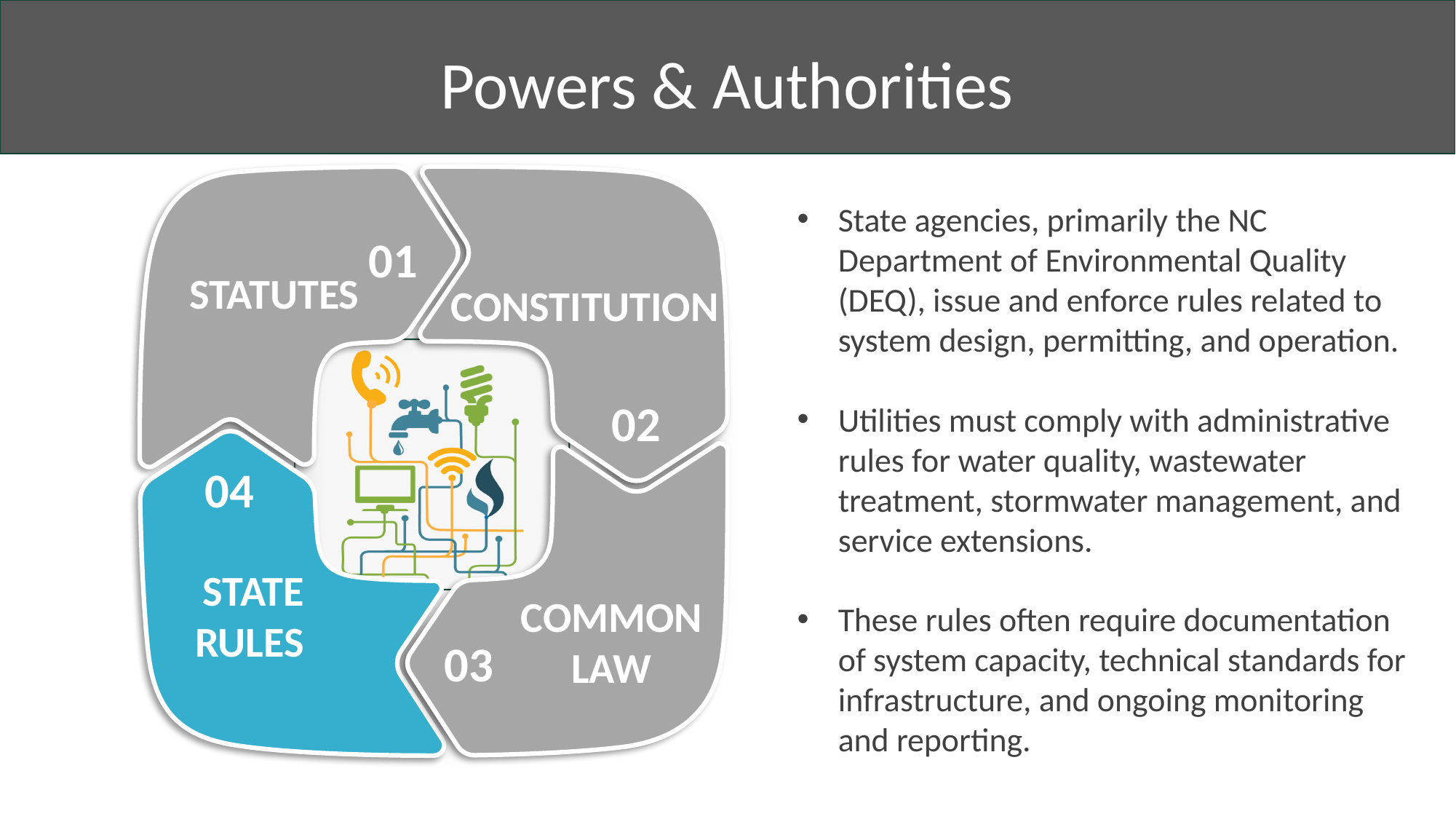

# Powers & Authorities
State agencies, primarily the NC Department of Environmental Quality (DEQ), issue and enforce rules related to system design, permitting, and operation.

Utilities must comply with administrative rules for water quality, wastewater treatment, stormwater management, and service extensions.

These rules often require documentation of system capacity, technical standards for infrastructure, and ongoing monitoring and reporting.

01
STATUTES
CONSTITUTION

02

04
STATE RULES
COMMON LAW
03